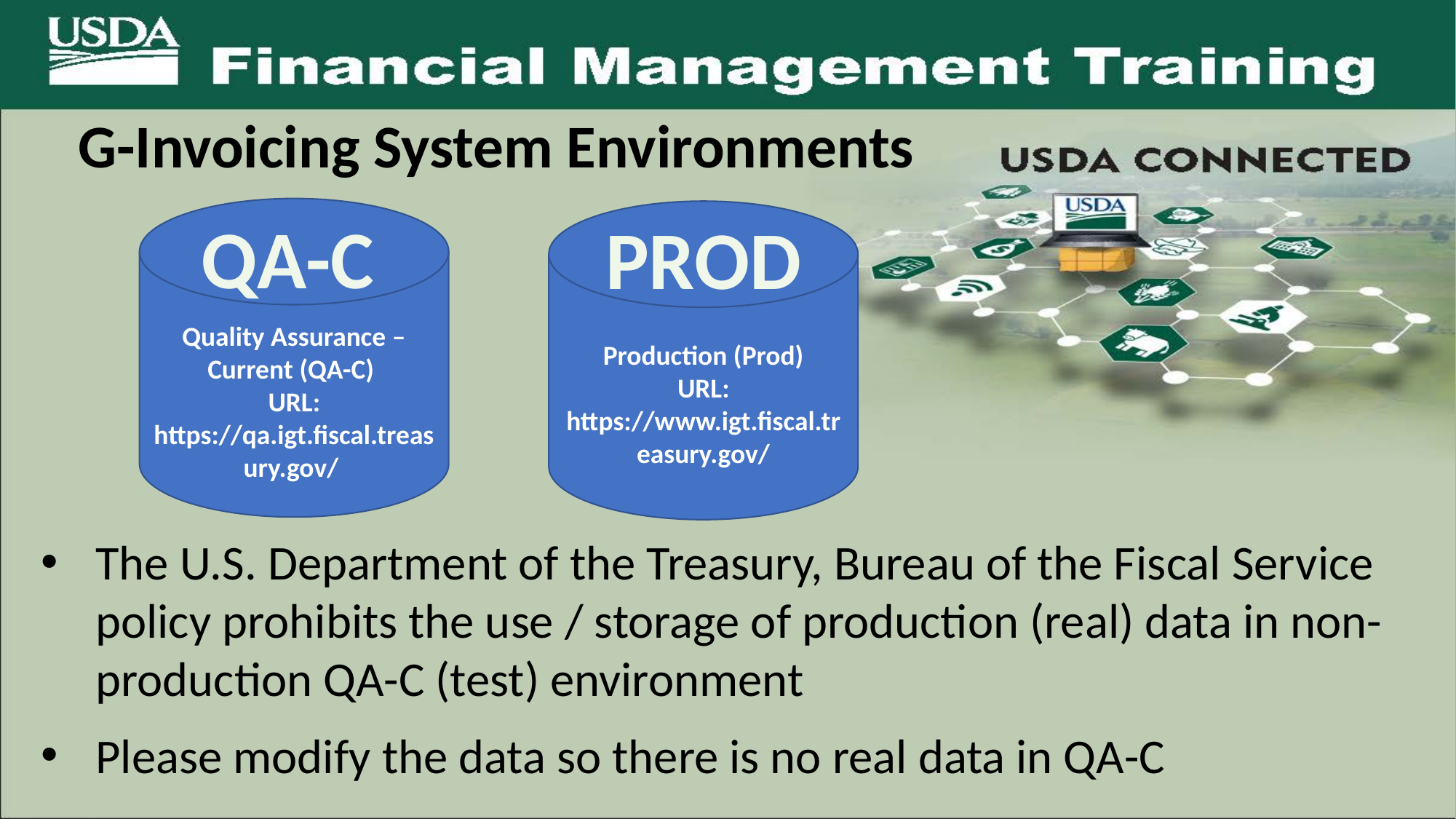

# G-Invoicing System Environments

Quality Assurance – Current (QA-C)
URL: https://qa.igt.fiscal.treasury.gov/
QA-C

Production (Prod)
URL: https://www.igt.fiscal.treasury.gov/
PROD
The U.S. Department of the Treasury, Bureau of the Fiscal Service policy prohibits the use / storage of production (real) data in non-production QA-C (test) environment
Please modify the data so there is no real data in QA-C